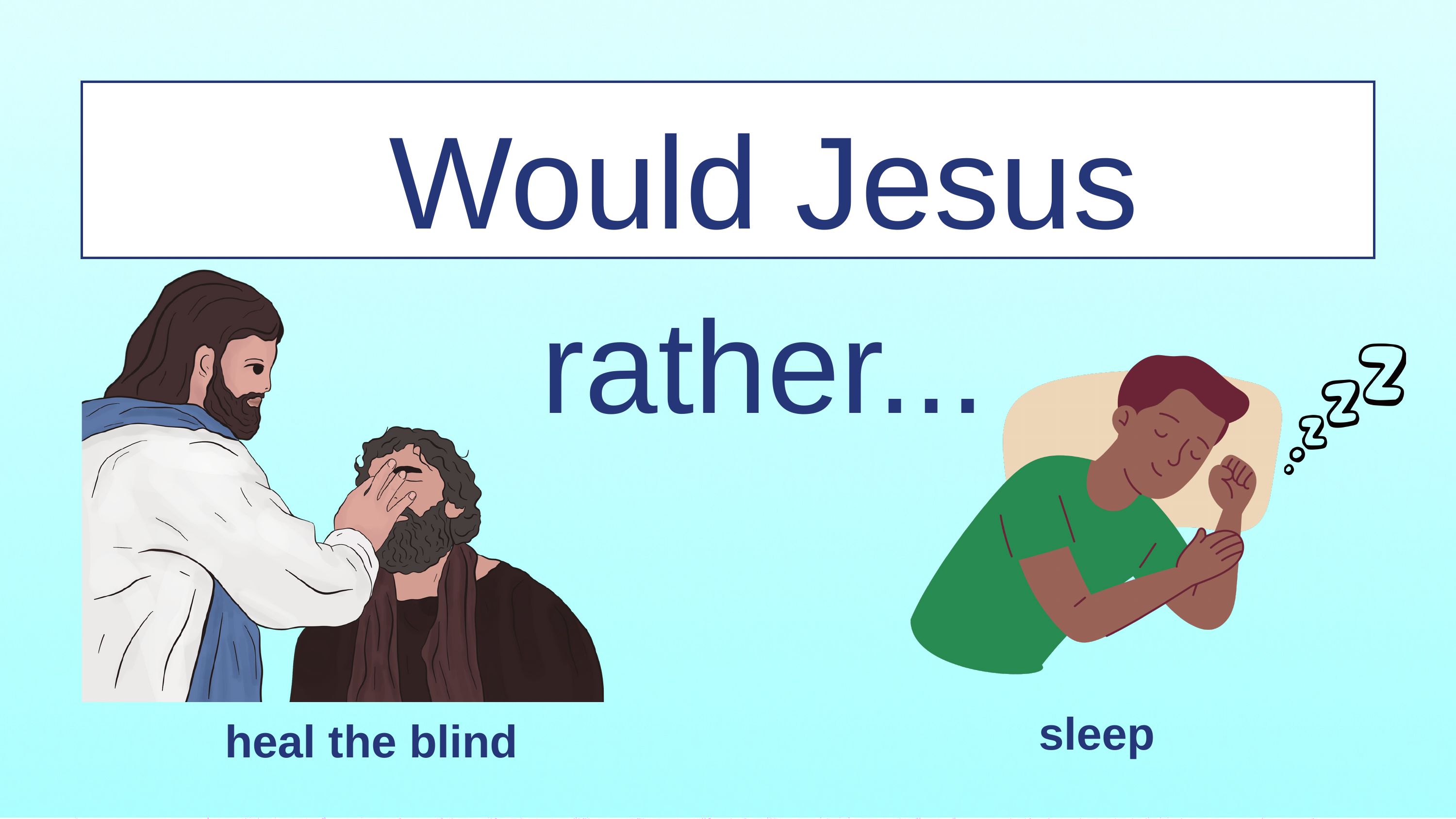

Would Jesus rather...

sleep
heal the blind